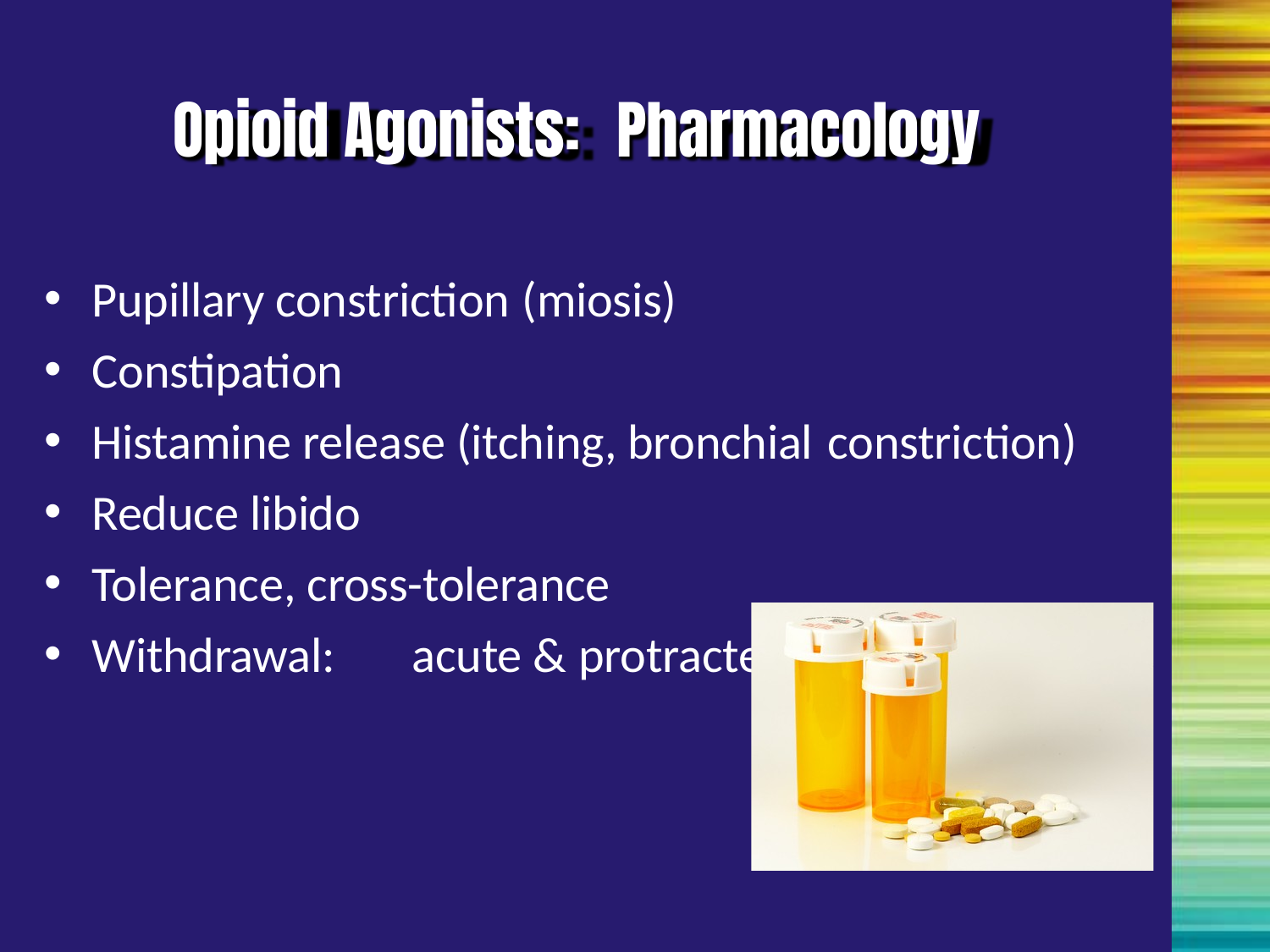

# Opioid Agonists:	Pharmacology
Pupillary constriction (miosis)
Constipation
Histamine release (itching, bronchial constriction)
Reduce libido
Tolerance, cross-tolerance
Withdrawal:	acute & protracted